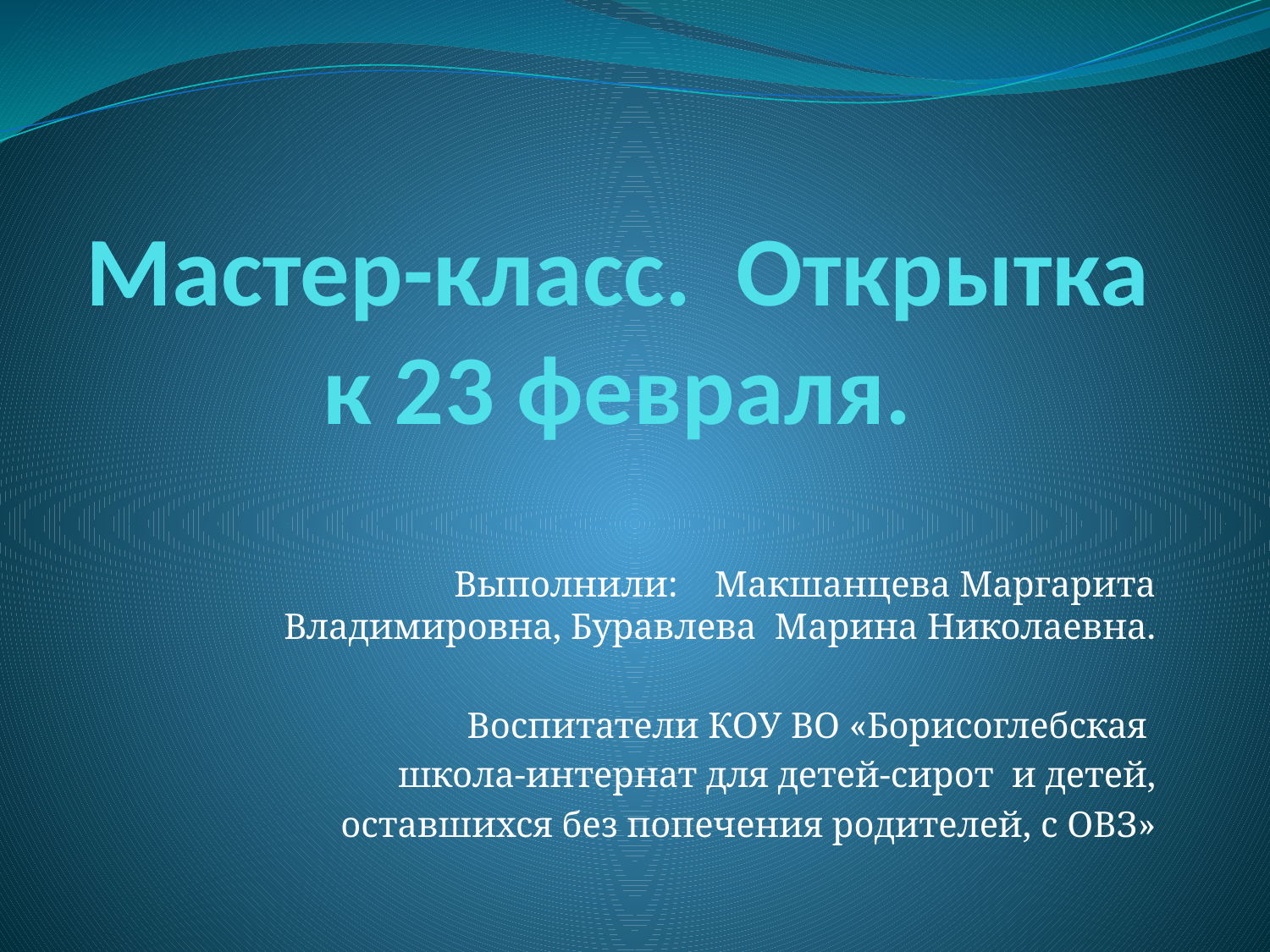

# Мастер-класс.  Открытка к 23 февраля.
Выполнили:    Макшанцева Маргарита Владимировна, Буравлева  Марина Николаевна.

Воспитатели КОУ ВО «Борисоглебская
школа-интернат для детей-сирот  и детей,
 оставшихся без попечения родителей, с ОВЗ»